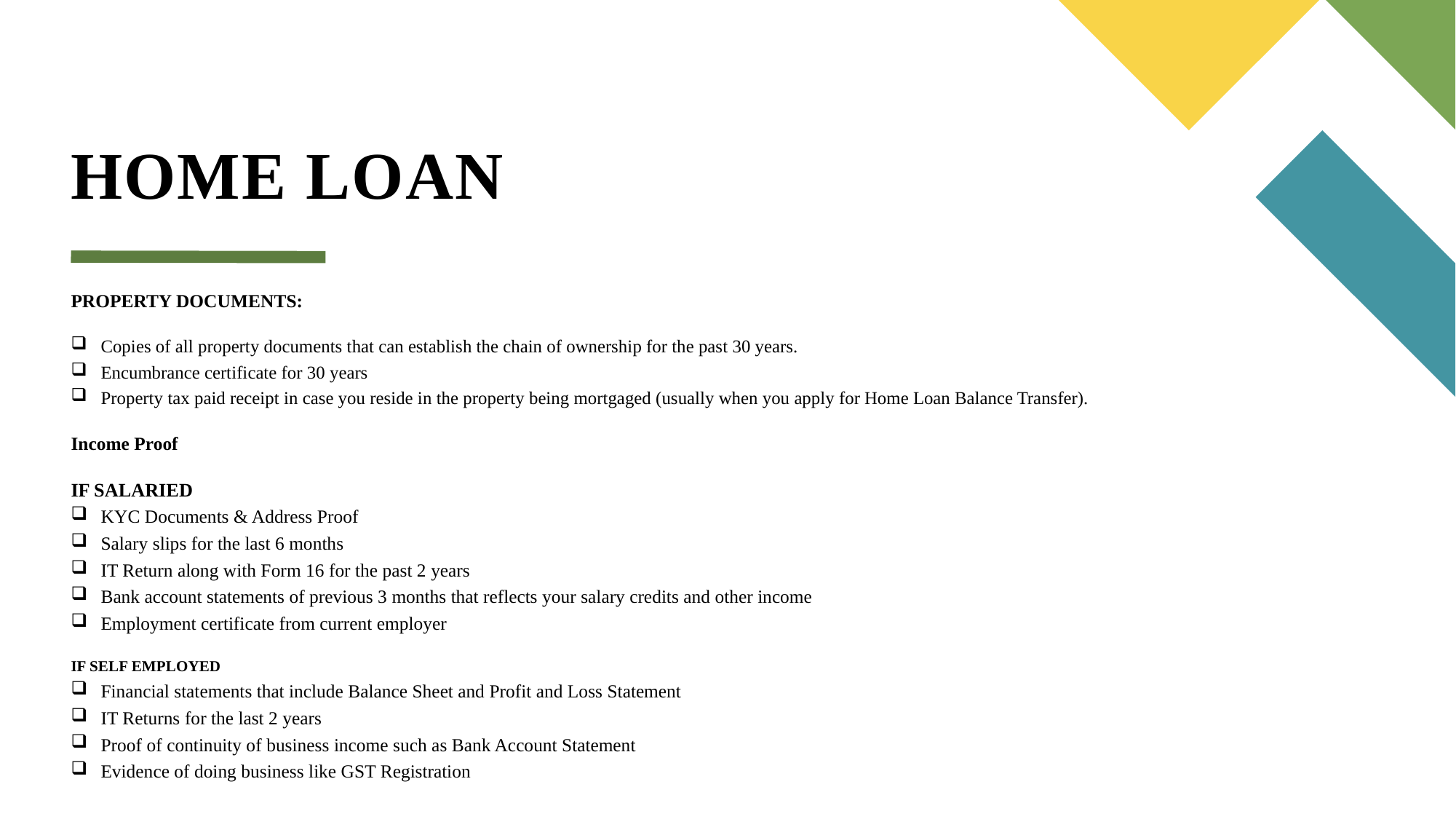

# HOME LOAN
PROPERTY DOCUMENTS:

Copies of all property documents that can establish the chain of ownership for the past 30 years.
Encumbrance certificate for 30 years
Property tax paid receipt in case you reside in the property being mortgaged (usually when you apply for Home Loan Balance Transfer).

Income Proof

IF SALARIED
KYC Documents & Address Proof
Salary slips for the last 6 months
IT Return along with Form 16 for the past 2 years
Bank account statements of previous 3 months that reflects your salary credits and other income
Employment certificate from current employer

IF SELF EMPLOYED
Financial statements that include Balance Sheet and Profit and Loss Statement
IT Returns for the last 2 years
Proof of continuity of business income such as Bank Account Statement
Evidence of doing business like GST Registration